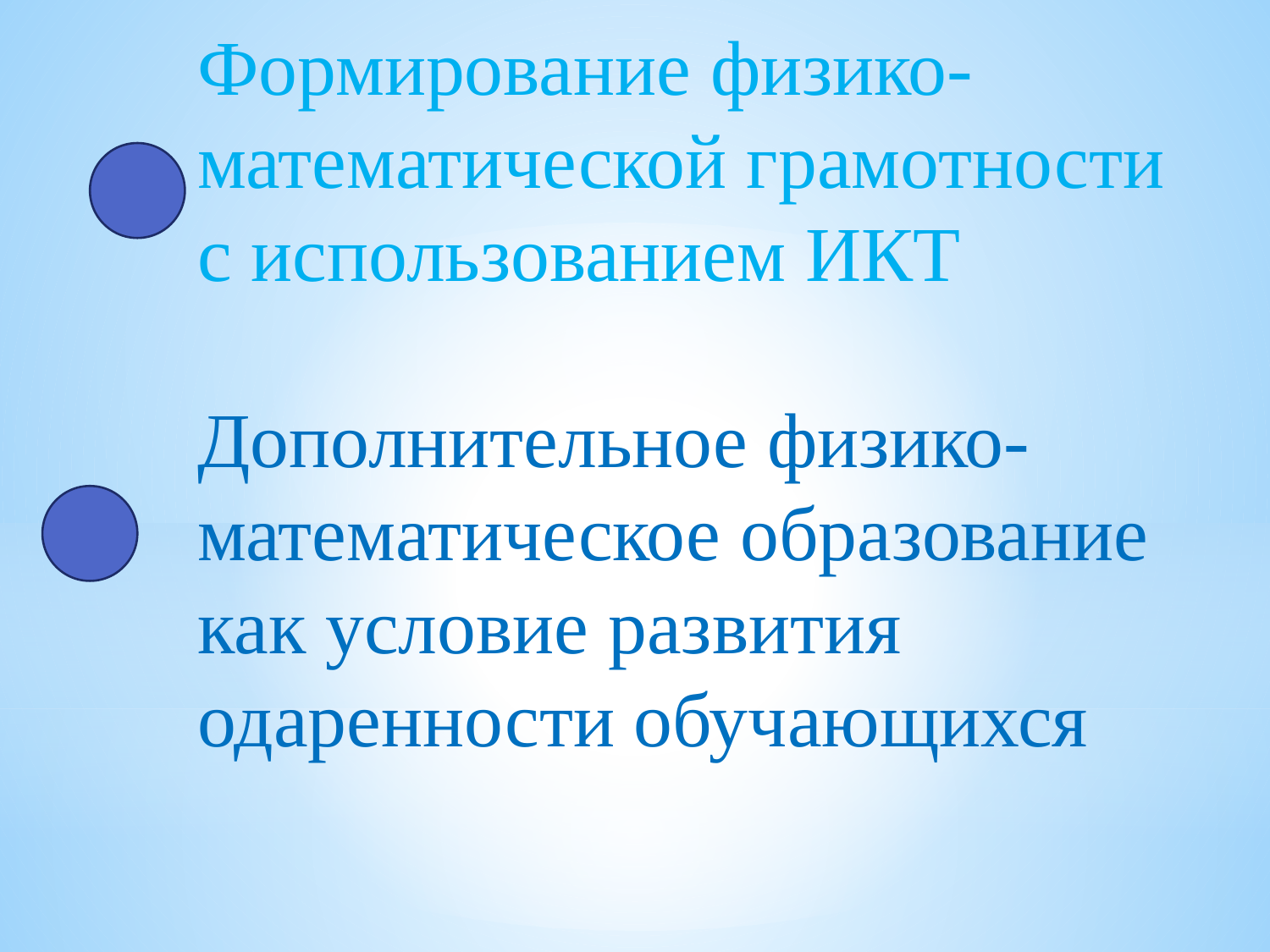

Формирование физико-математической грамотности с использованием ИКТ

Дополнительное физико-математическое образование как условие развития одаренности обучающихся